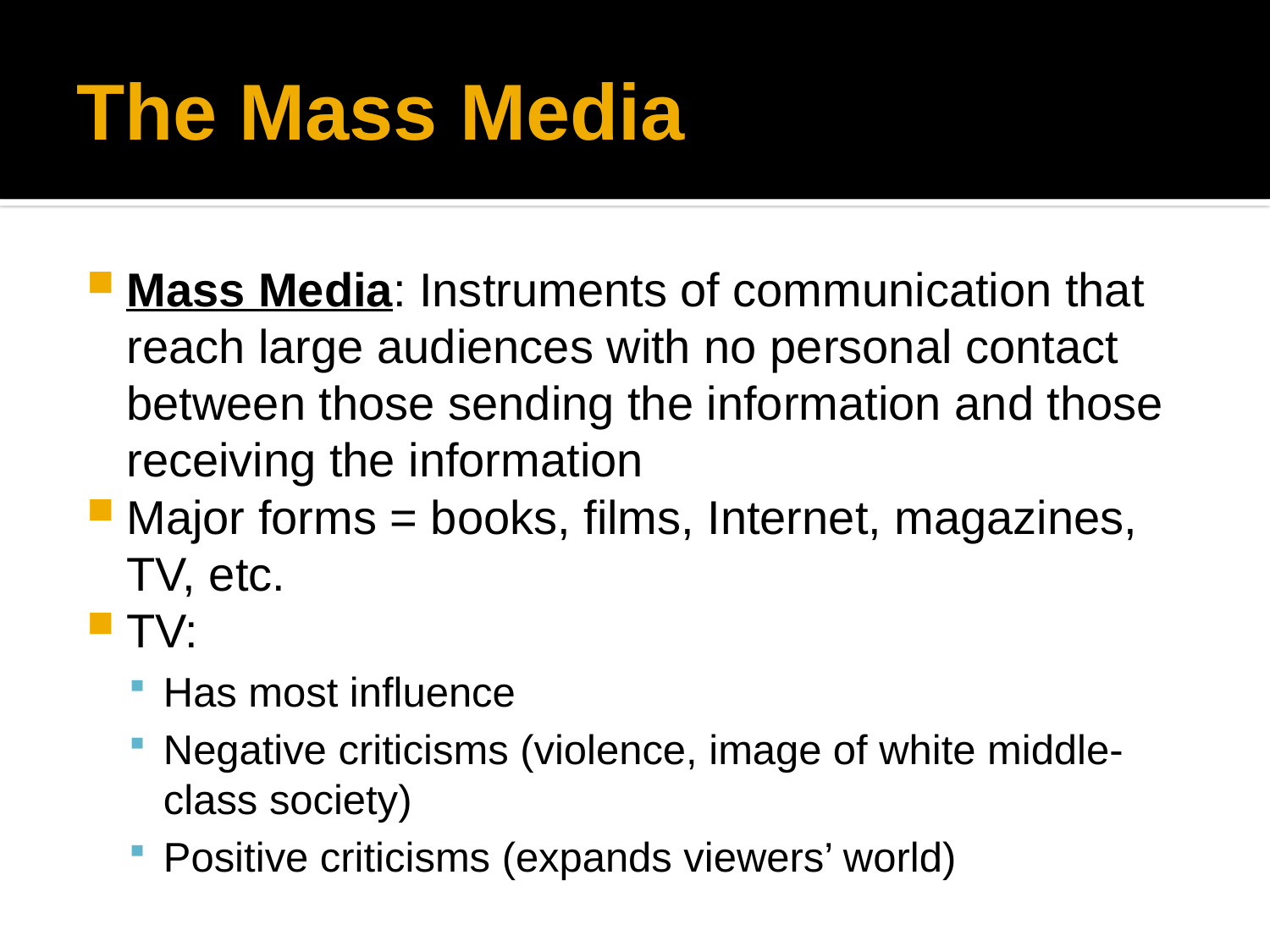

# The Mass Media
Mass Media: Instruments of communication that reach large audiences with no personal contact between those sending the information and those receiving the information
Major forms = books, films, Internet, magazines, TV, etc.
TV:
Has most influence
Negative criticisms (violence, image of white middle-class society)
Positive criticisms (expands viewers’ world)